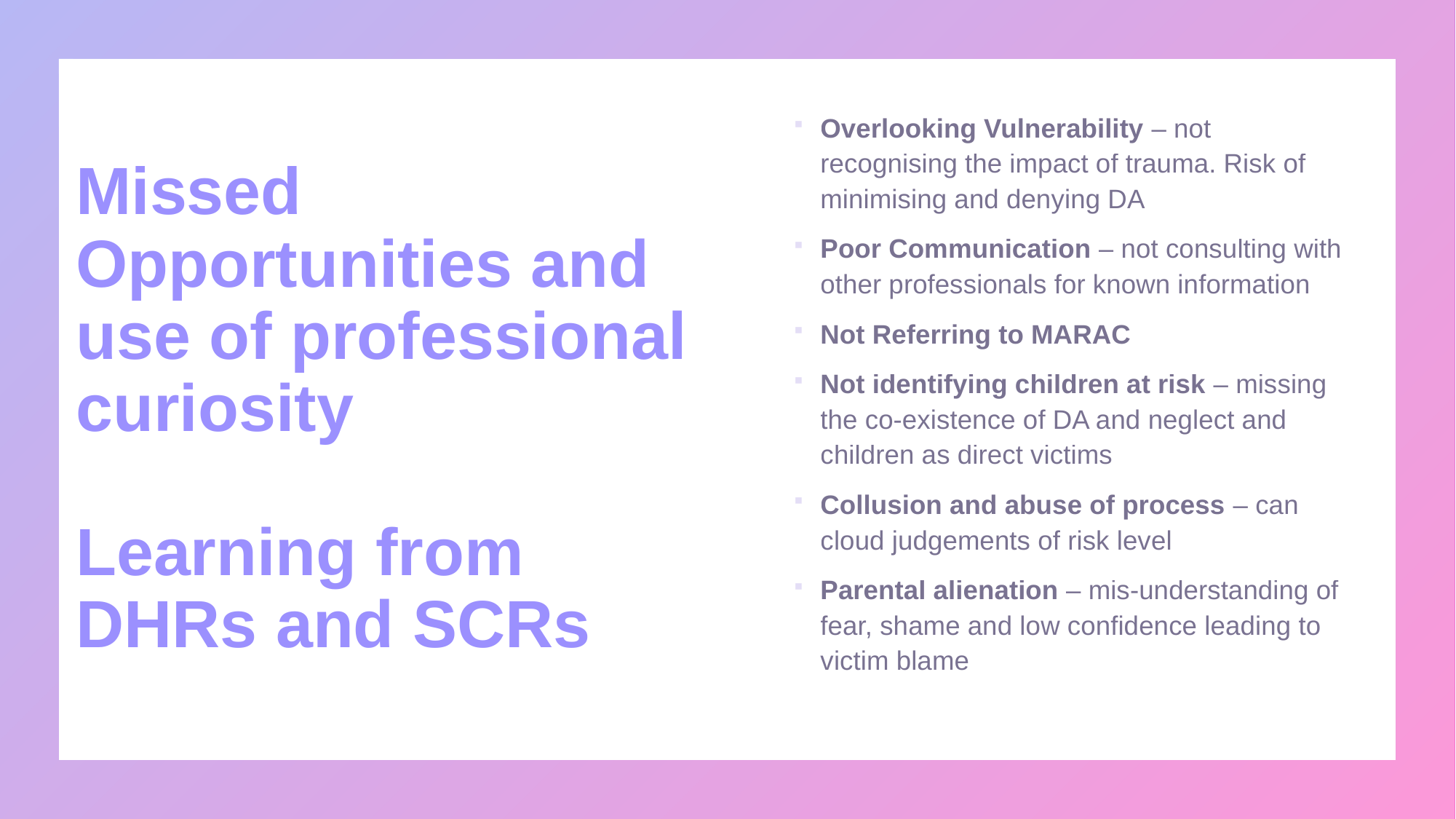

# Missed Opportunities and use of professional curiosity Learning from DHRs and SCRs
Overlooking Vulnerability – not recognising the impact of trauma. Risk of minimising and denying DA
Poor Communication – not consulting with other professionals for known information
Not Referring to MARAC
Not identifying children at risk – missing the co-existence of DA and neglect and children as direct victims
Collusion and abuse of process – can cloud judgements of risk level
Parental alienation – mis-understanding of fear, shame and low confidence leading to victim blame